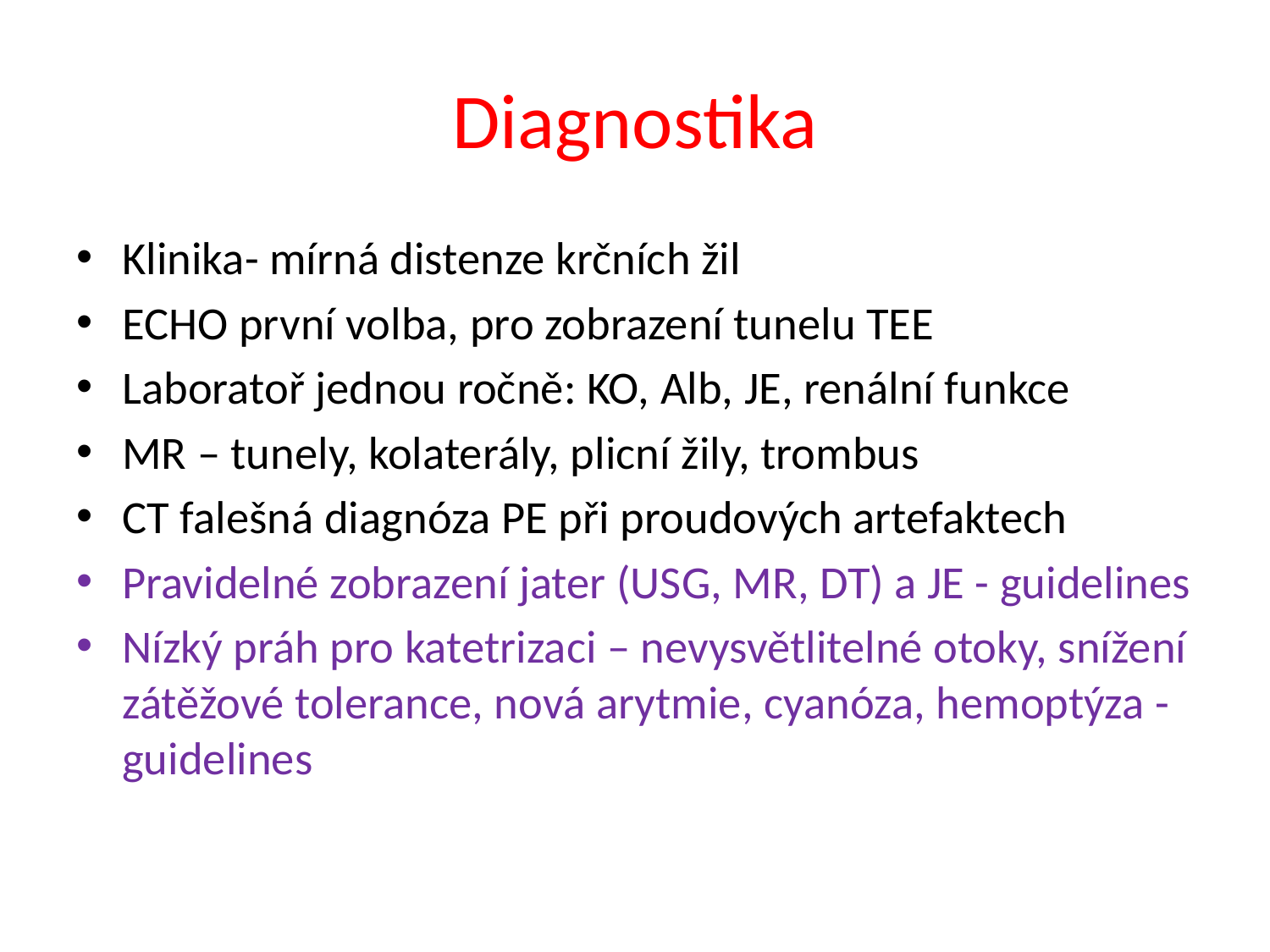

# Diagnostika
Klinika- mírná distenze krčních žil
ECHO první volba, pro zobrazení tunelu TEE
Laboratoř jednou ročně: KO, Alb, JE, renální funkce
MR – tunely, kolaterály, plicní žily, trombus
CT falešná diagnóza PE při proudových artefaktech
Pravidelné zobrazení jater (USG, MR, DT) a JE - guidelines
Nízký práh pro katetrizaci – nevysvětlitelné otoky, snížení zátěžové tolerance, nová arytmie, cyanóza, hemoptýza - guidelines